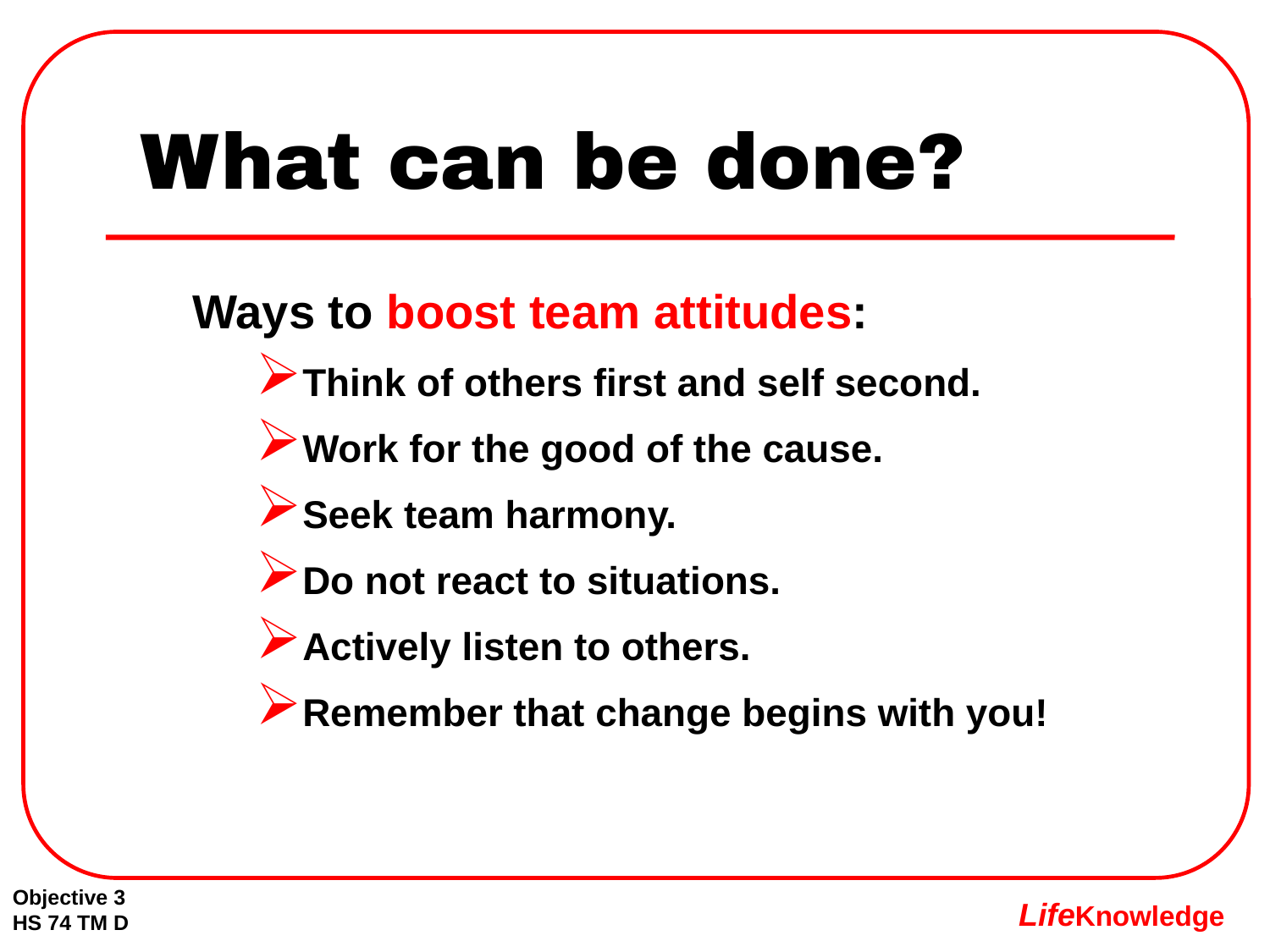

# What can be done?
Ways to boost team attitudes:
Think of others first and self second.
Work for the good of the cause.
Seek team harmony.
Do not react to situations.
Actively listen to others.
Remember that change begins with you!

Objective 3
HS 74 TM D